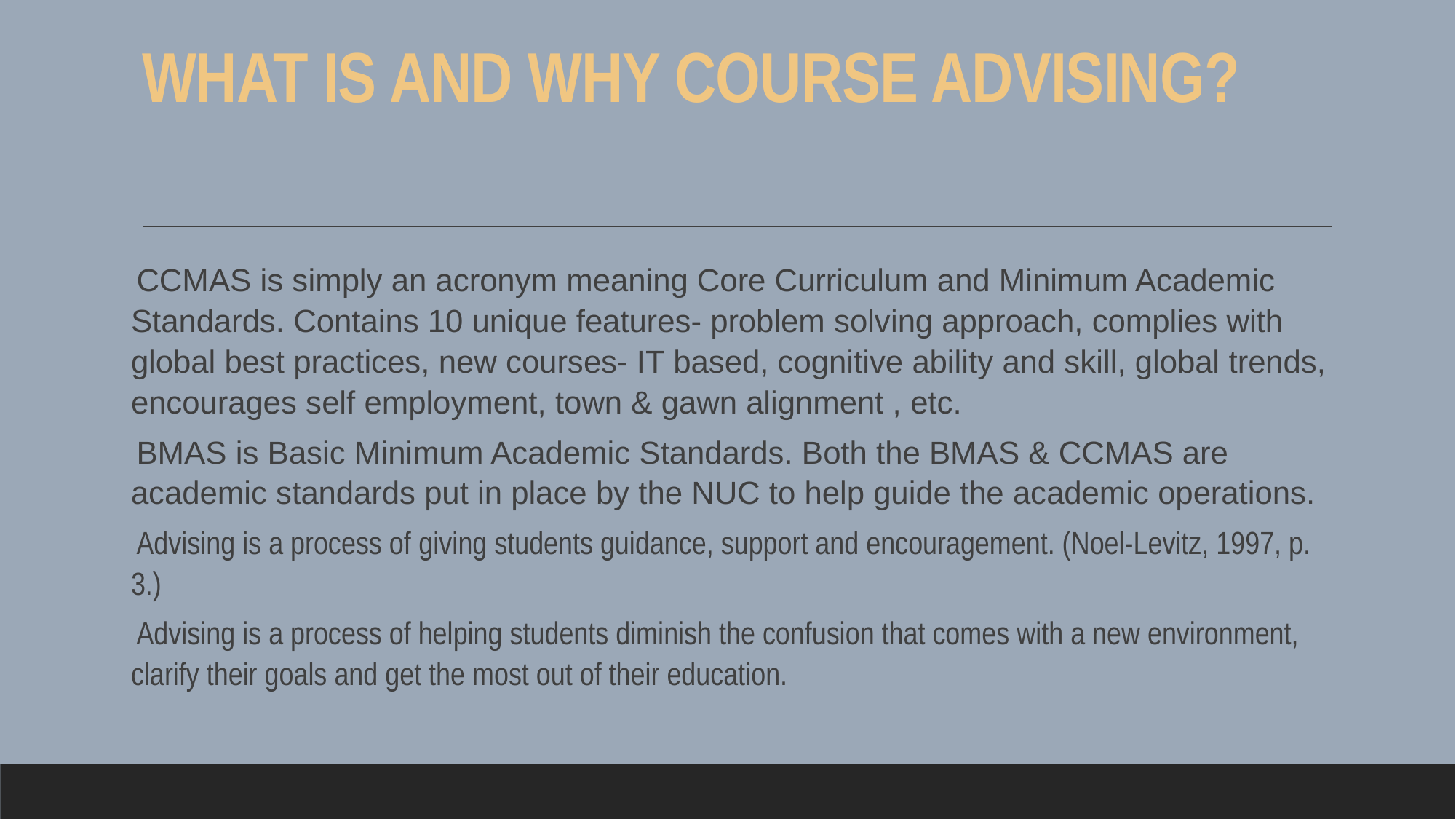

# WHAT IS AND WHY COURSE ADVISING?
CCMAS is simply an acronym meaning Core Curriculum and Minimum Academic Standards. Contains 10 unique features- problem solving approach, complies with global best practices, new courses- IT based, cognitive ability and skill, global trends, encourages self employment, town & gawn alignment , etc.
BMAS is Basic Minimum Academic Standards. Both the BMAS & CCMAS are academic standards put in place by the NUC to help guide the academic operations.
Advising is a process of giving students guidance, support and encouragement. (Noel-Levitz, 1997, p. 3.)
Advising is a process of helping students diminish the confusion that comes with a new environment, clarify their goals and get the most out of their education.